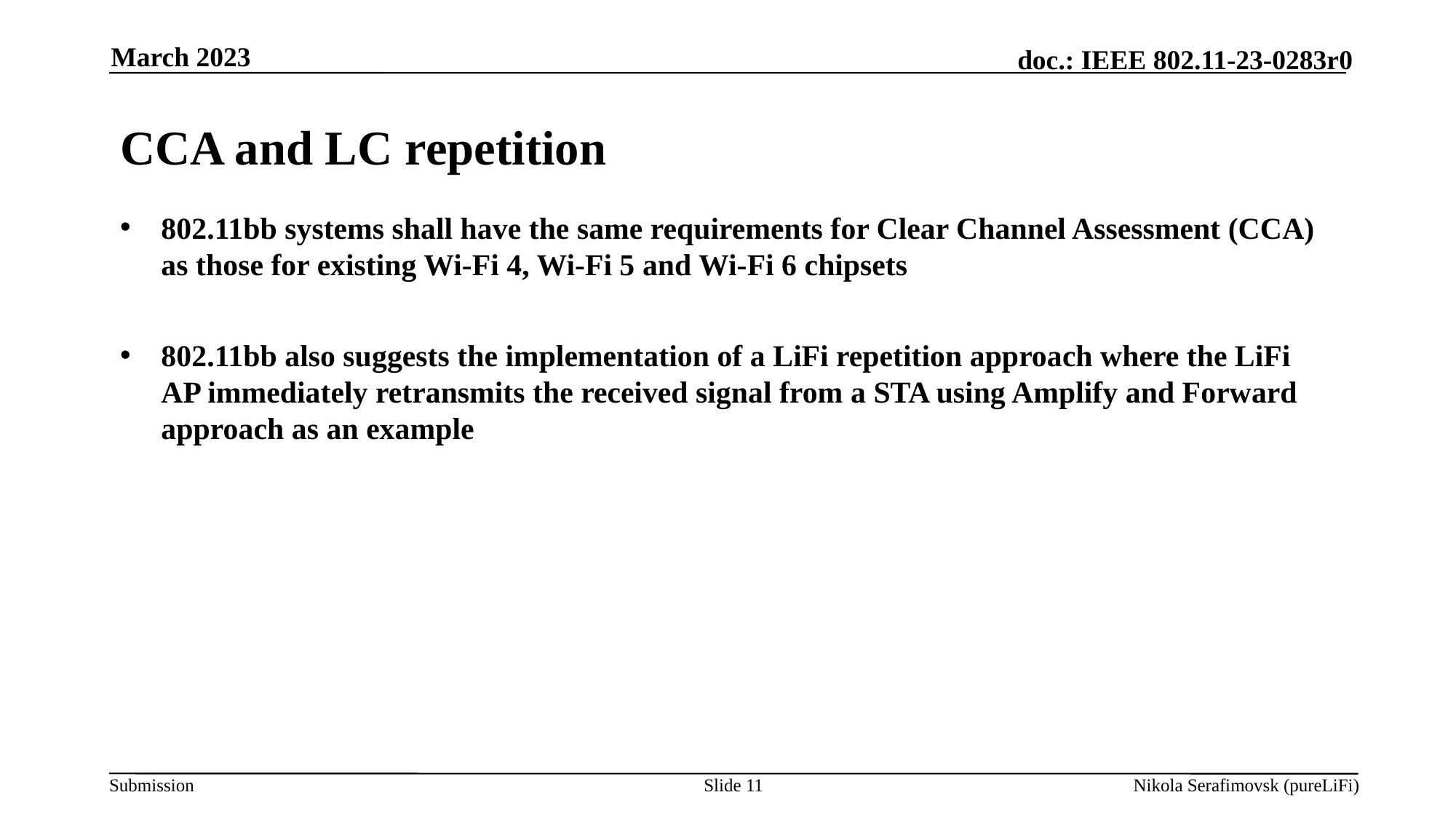

March 2023
# CCA and LC repetition
802.11bb systems shall have the same requirements for Clear Channel Assessment (CCA) as those for existing Wi-Fi 4, Wi-Fi 5 and Wi-Fi 6 chipsets

802.11bb also suggests the implementation of a LiFi repetition approach where the LiFi AP immediately retransmits the received signal from a STA using Amplify and Forward approach as an example
Slide 11
Nikola Serafimovsk (pureLiFi)